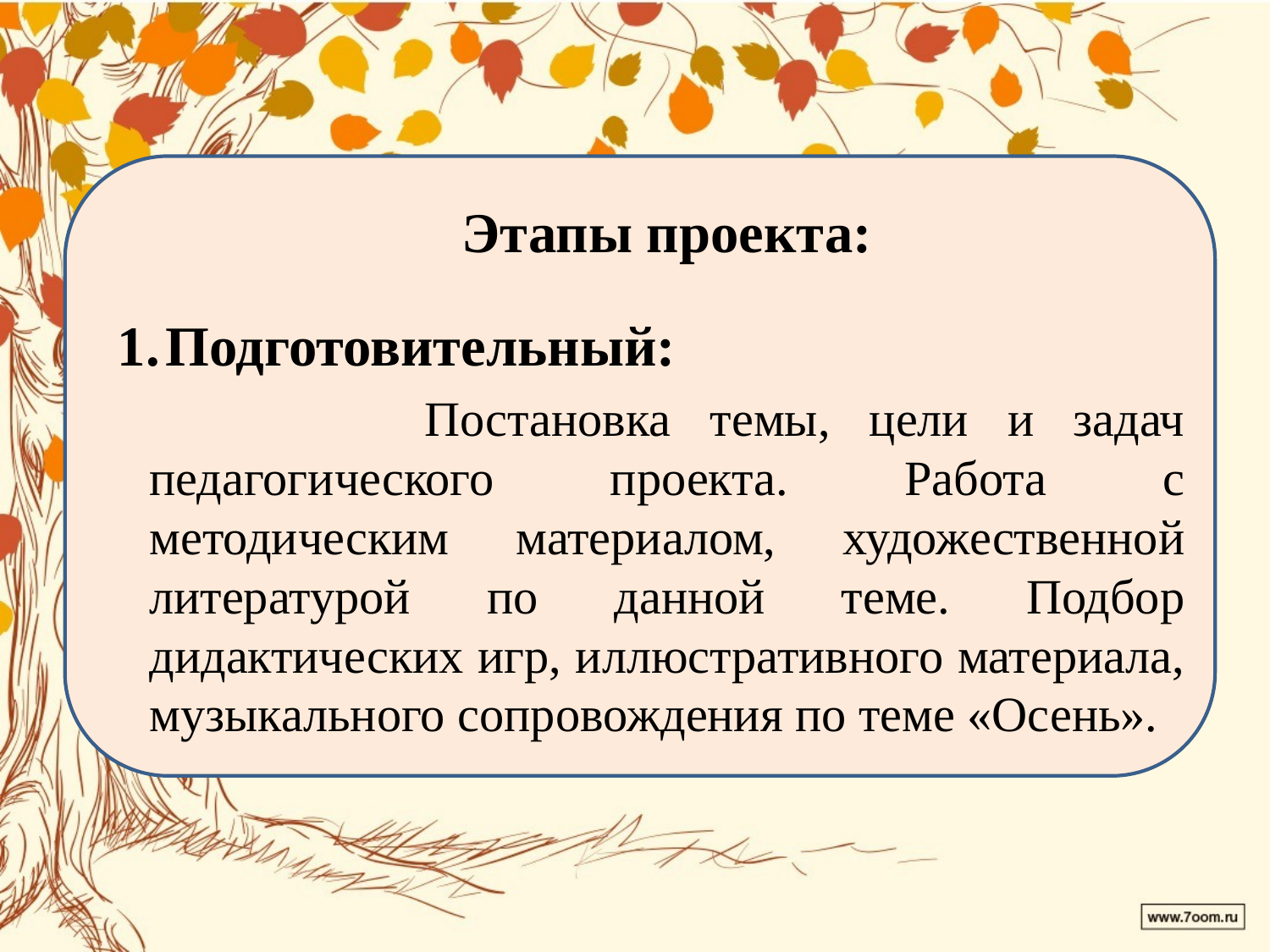

Этапы проекта:
Подготовительный:
       Постановка темы, цели и задач педагогического проекта. Работа с методическим материалом, художественной литературой по данной теме. Подбор дидактических игр, иллюстративного материала, музыкального сопровождения по теме «Осень».